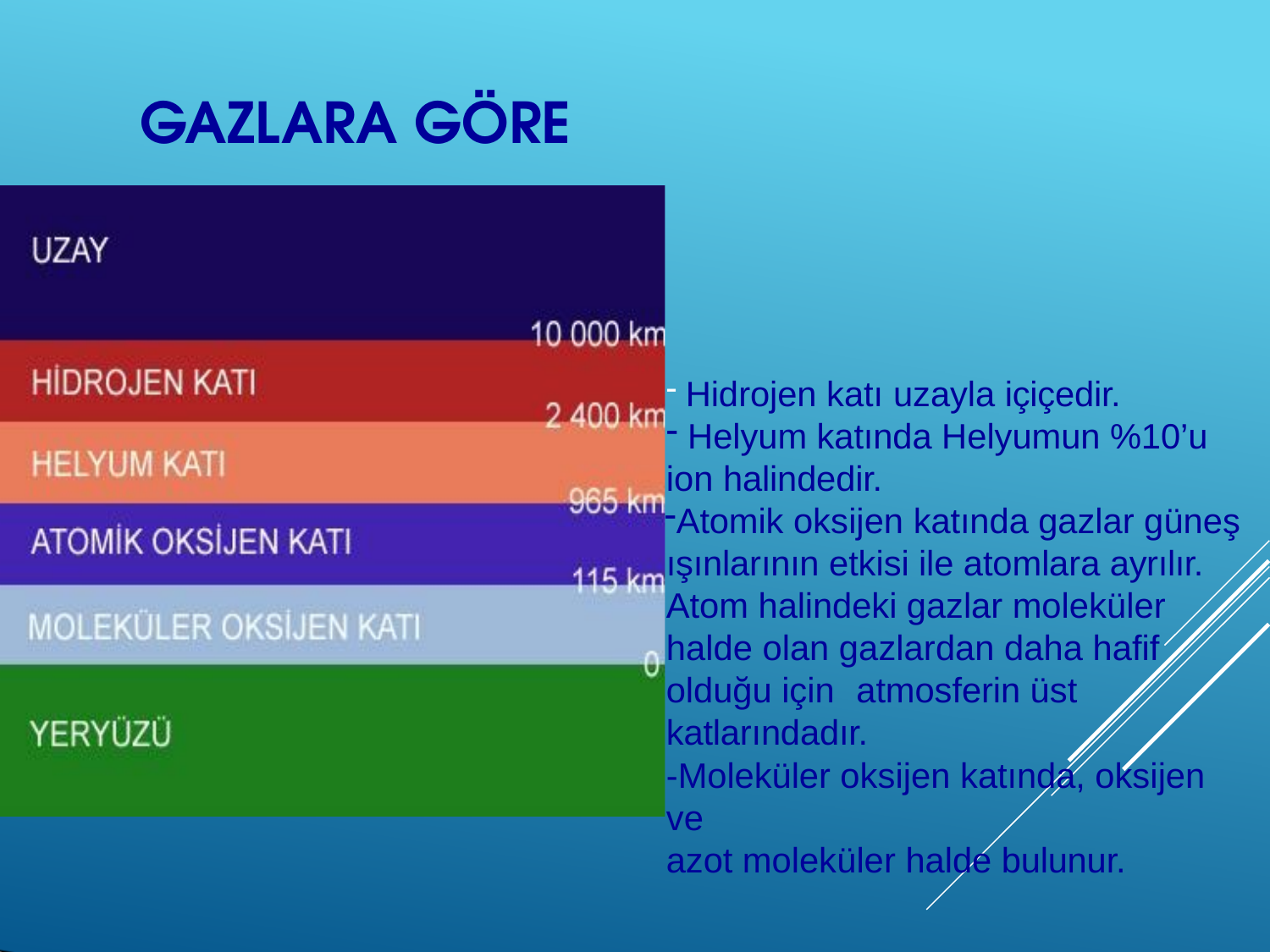

# GAZLARA GÖRE

Hidrojen katı uzayla içiçedir.
Helyum katında Helyumun %10’u
ion halindedir.
Atomik oksijen katında gazlar güneş  ışınlarının etkisi ile atomlara ayrılır.  Atom halindeki gazlar moleküler  halde olan gazlardan daha hafif  olduğu için	atmosferin üst  katlarındadır.
-Moleküler oksijen katında, oksijen ve
azot moleküler halde bulunur.